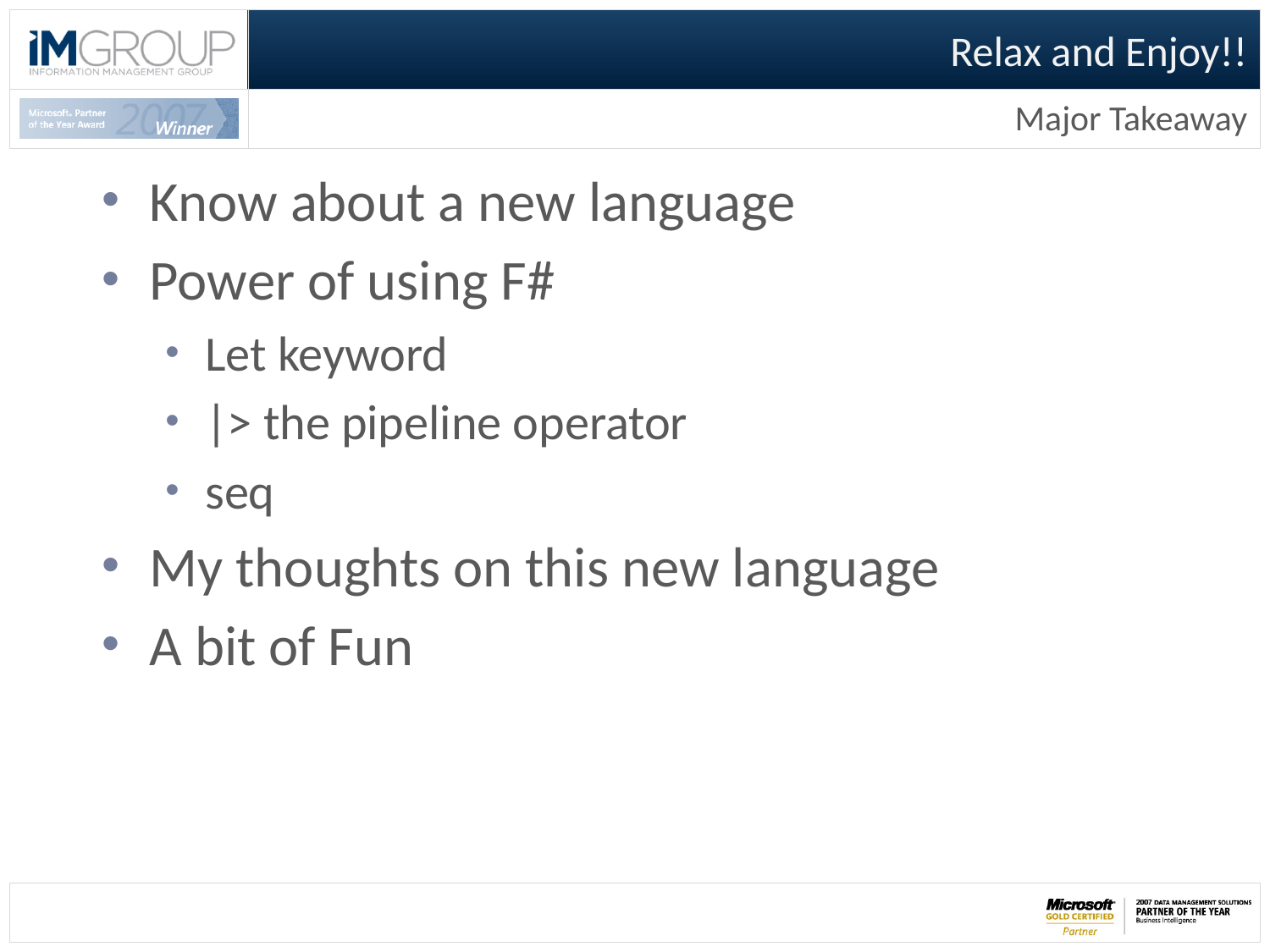

# Relax and Enjoy!!
Major Takeaway
Know about a new language
Power of using F#
Let keyword
|> the pipeline operator
seq
My thoughts on this new language
A bit of Fun